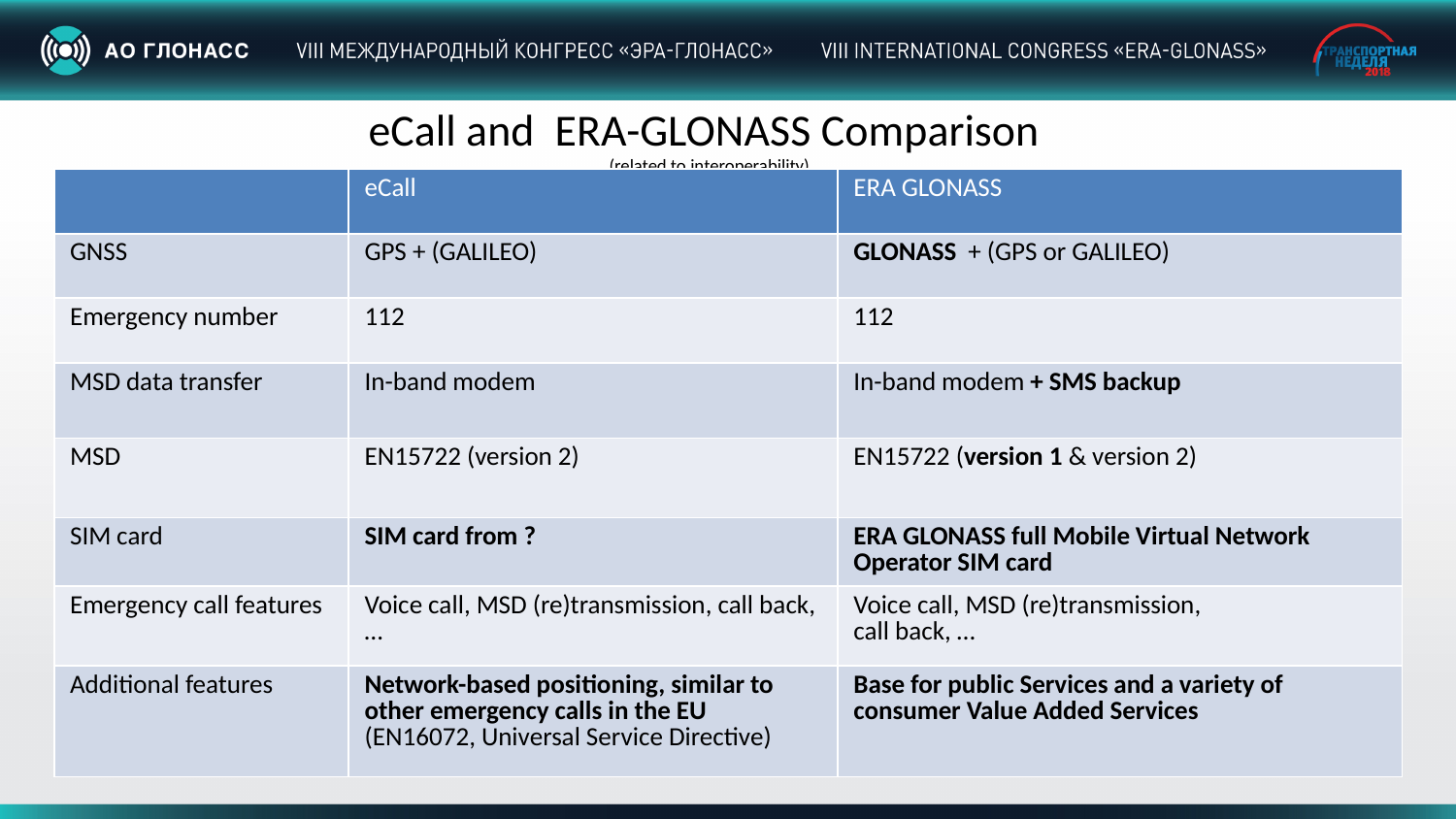

eCall and  ERA-GLONASS Comparison
(related to interoperability)
|  | eCall | ERA GLONASS |
| --- | --- | --- |
| GNSS | GPS + (GALILEO) | GLONASS + (GPS or GALILEO) |
| Emergency number | 112 | 112 |
| MSD data transfer | In-band modem | In-band modem + SMS backup |
| MSD | EN15722 (version 2) | EN15722 (version 1 & version 2) |
| SIM card | SIM card from ? | ERA GLONASS full Mobile Virtual Network Operator SIM card |
| Emergency call features | Voice call, MSD (re)transmission, call back, … | Voice call, MSD (re)transmission, call back, … |
| Additional features | Network-based positioning, similar to other emergency calls in the EU (EN16072, Universal Service Directive) | Base for public Services and a variety of consumer Value Added Services |